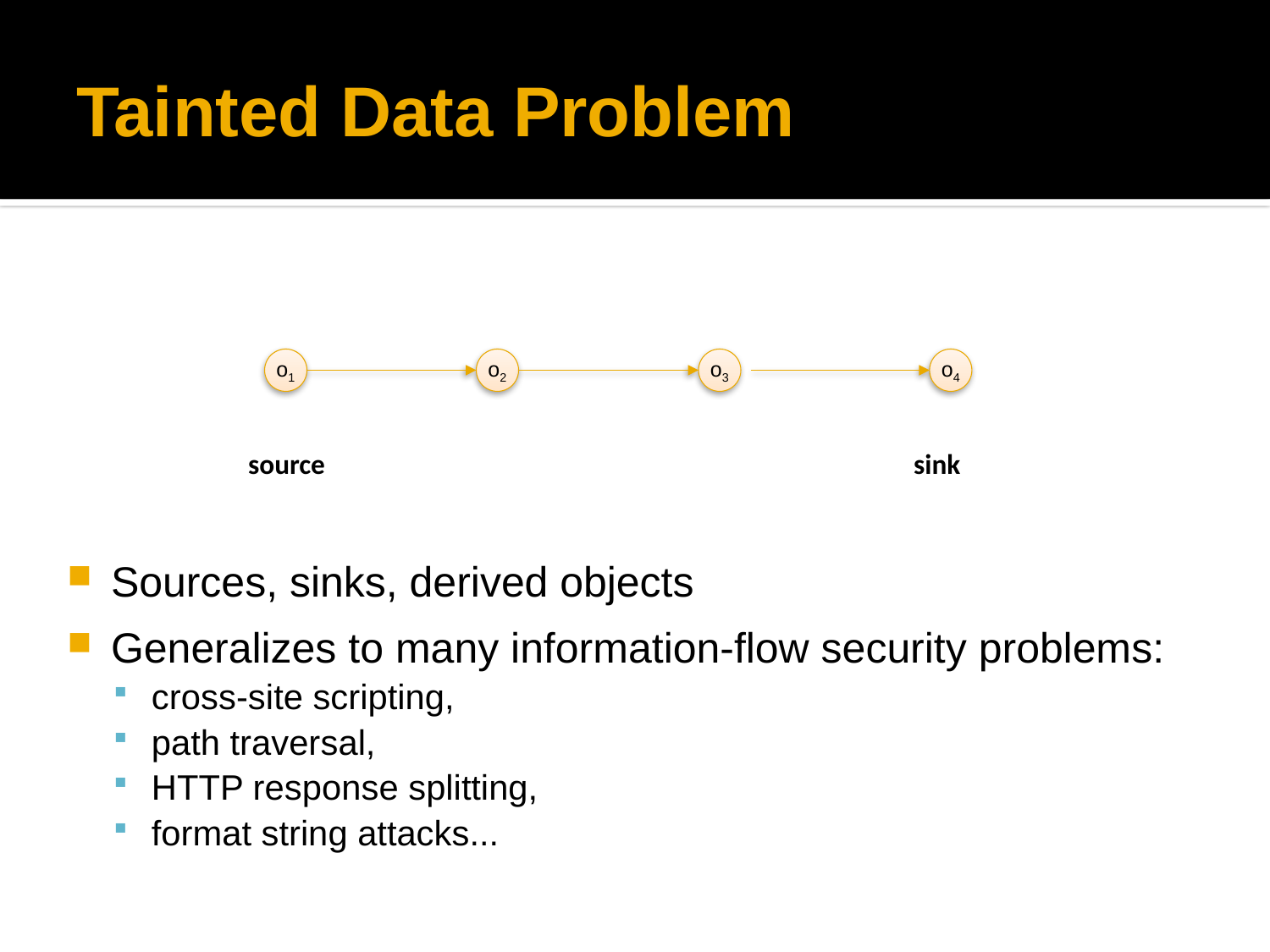

# Tainted Data Problem
o1
o2
o3
o4
source
sink
Sources, sinks, derived objects
Generalizes to many information-flow security problems:
cross-site scripting,
path traversal,
HTTP response splitting,
format string attacks...